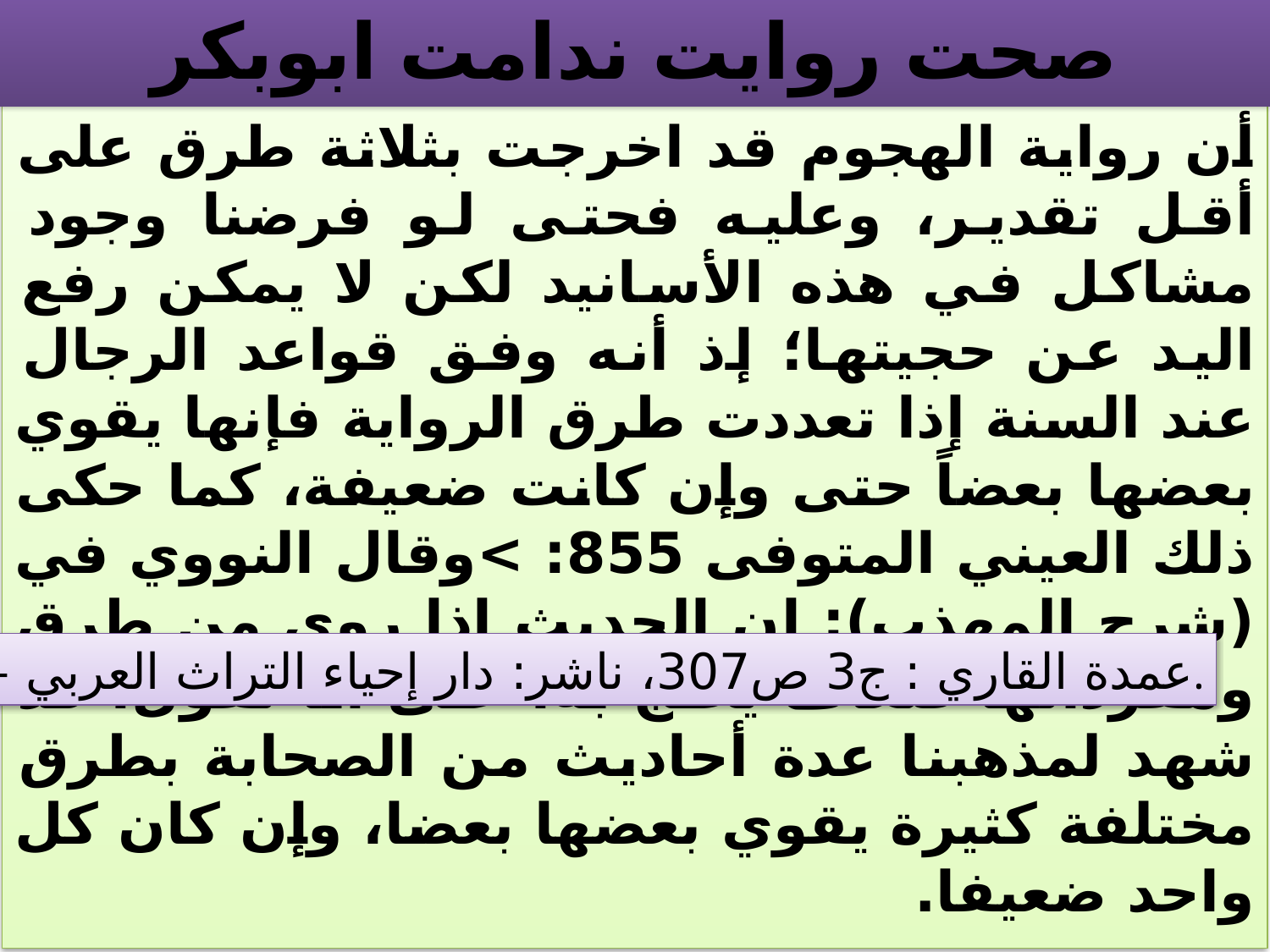

# صحت روايت ندامت ابوبكر
أن رواية الهجوم قد اخرجت بثلاثة طرق على أقل تقدير، وعليه فحتى لو فرضنا وجود مشاكل في هذه الأسانيد لكن لا يمكن رفع اليد عن حجيتها؛ إذ أنه وفق قواعد الرجال عند السنة إذا تعددت طرق الرواية فإنها يقوي بعضها بعضاً حتى وإن كانت ضعيفة، كما حكى ذلك العيني المتوفی 855: >وقال النووي في (شرح المهذب): إن الحديث إذا روي من طرق ومفرداتها ضعاف يحتج به، على أنا نقول: قد شهد لمذهبنا عدة أحاديث من الصحابة بطرق مختلفة كثيرة يقوي بعضها بعضا، وإن كان كل واحد ضعيفا.

عمدة القاري : ج3 ص307، ناشر: دار إحياء التراث العربي – بيروت.